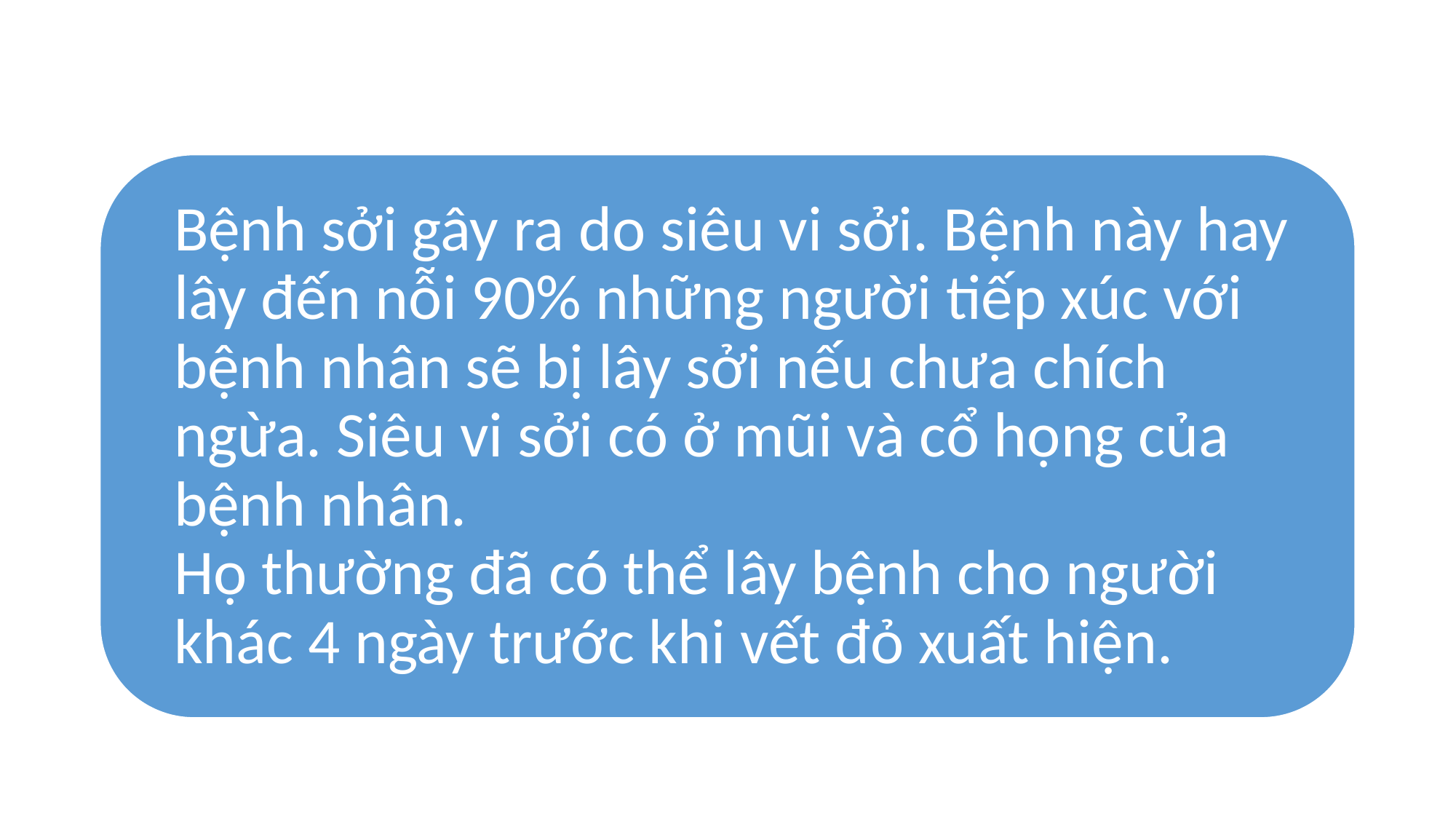

Bệnh sởi gây ra do siêu vi sởi. Bệnh này hay lây đến nỗi 90% những người tiếp xúc với bệnh nhân sẽ bị lây sởi nếu chưa chích ngừa. Siêu vi sởi có ở mũi và cổ họng của bệnh nhân.
Họ thường đã có thể lây bệnh cho người khác 4 ngày trước khi vết đỏ xuất hiện.